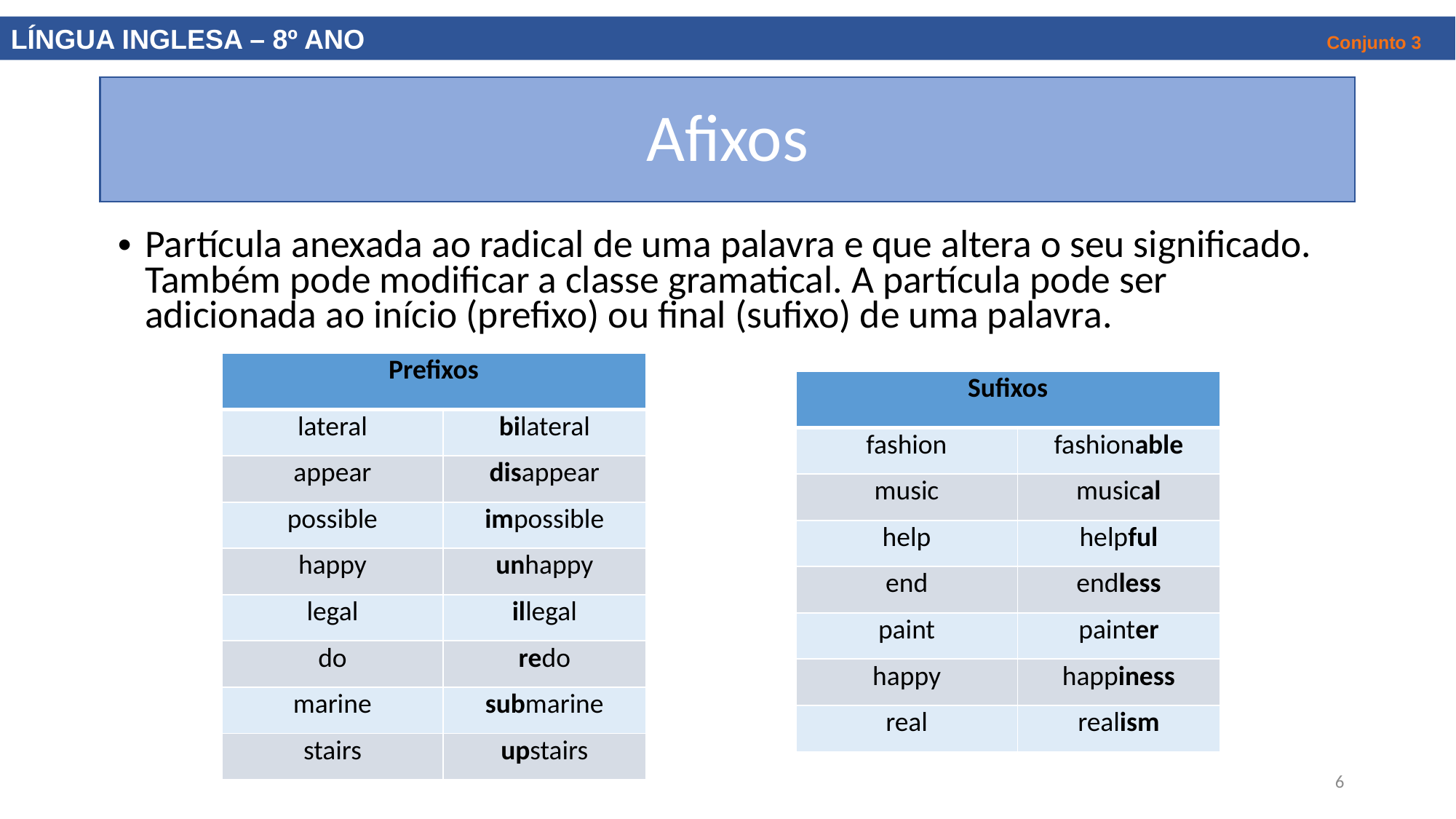

LÍNGUA INGLESA – 8º ANO									 Conjunto 3
# Afixos
Partícula anexada ao radical de uma palavra e que altera o seu significado. Também pode modificar a classe gramatical. A partícula pode ser adicionada ao início (prefixo) ou final (sufixo) de uma palavra.
| Prefixos |  |
| --- | --- |
| lateral | bilateral |
| appear | disappear |
| possible | impossible |
| happy | unhappy |
| legal | illegal |
| do | redo |
| marine | submarine |
| stairs | upstairs |
| Sufixos |  |
| --- | --- |
| fashion | fashionable |
| music | musical |
| help | helpful |
| end | endless |
| paint | painter |
| happy | happiness |
| real | realism |
6